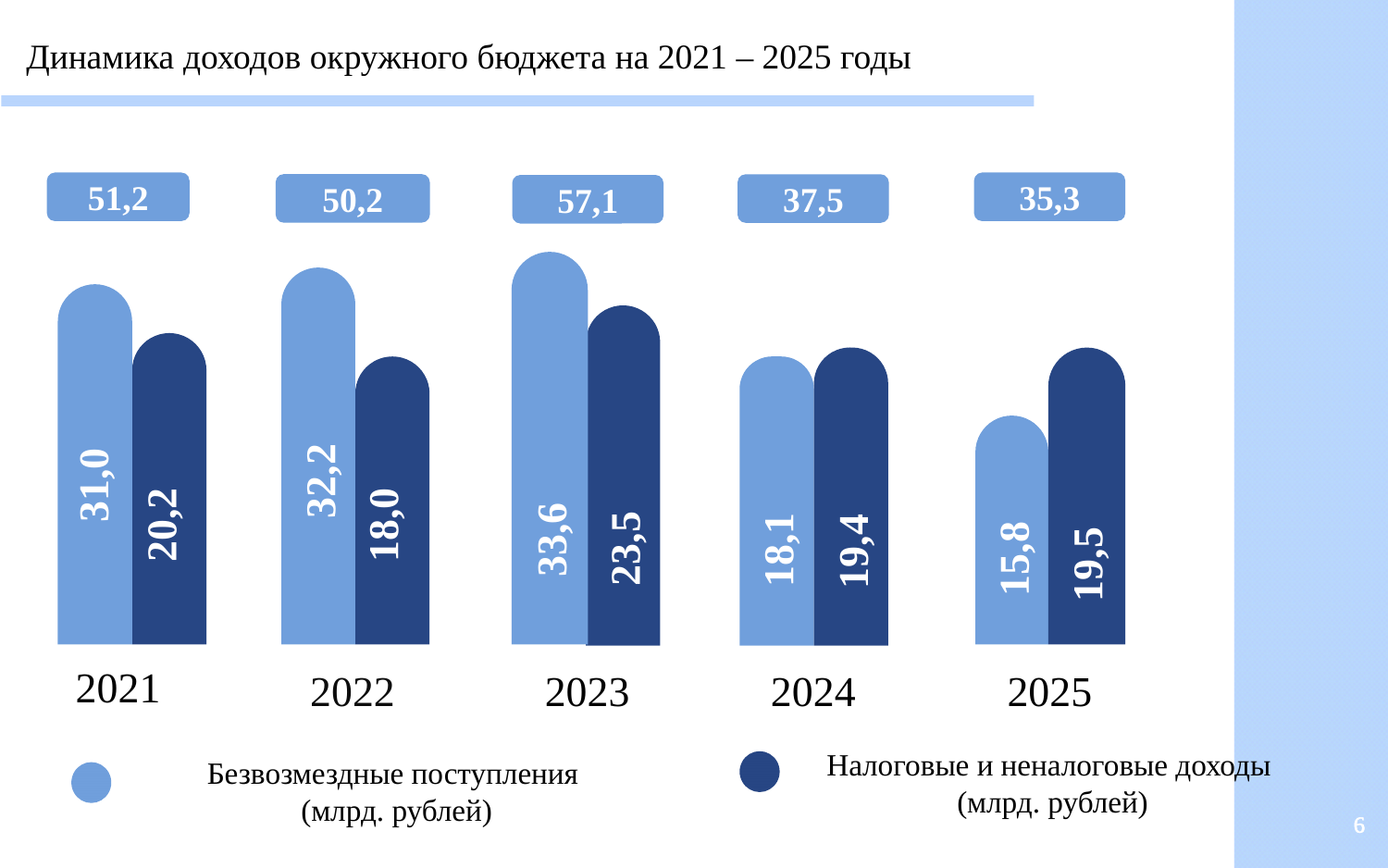

Динамика доходов окружного бюджета на 2021 – 2025 годы

51,2
35,3
50,2
37,5
57,1

18,0
32,2

31,0
20,2
33,6
23,5
18,1
19,4
15,8
19,5
2021
2022
2023
2024
2025

Налоговые и неналоговые доходы
(млрд. рублей)

Безвозмездные поступления
(млрд. рублей)
6
100,000
$100,000.00